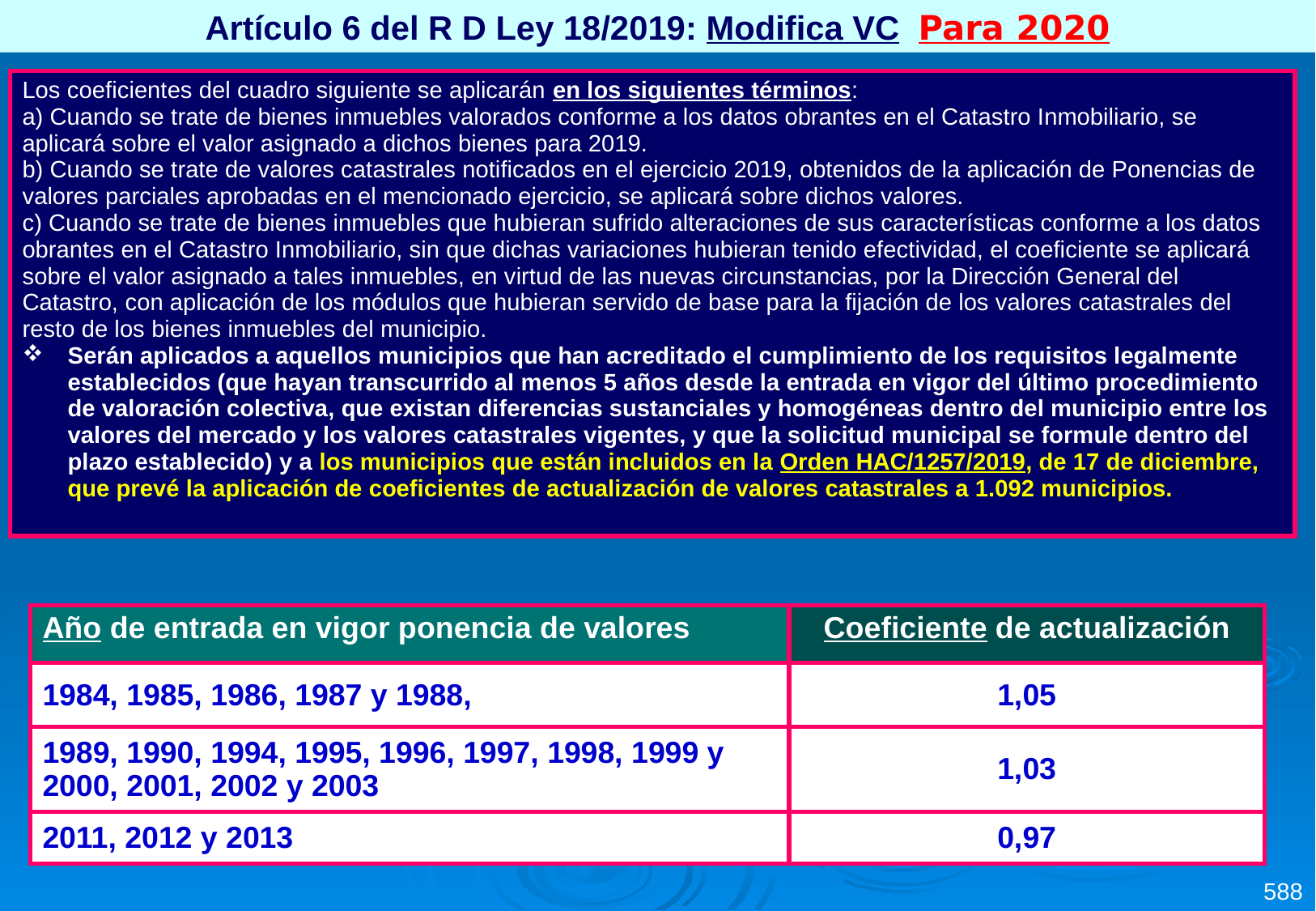

Artículo 6 del R D Ley 18/2019: Modifica VC  Para 2020
| Los coeficientes del cuadro siguiente se aplicarán en los siguientes términos: a) Cuando se trate de bienes inmuebles valorados conforme a los datos obrantes en el Catastro Inmobiliario, se aplicará sobre el valor asignado a dichos bienes para 2019. b) Cuando se trate de valores catastrales notificados en el ejercicio 2019, obtenidos de la aplicación de Ponencias de valores parciales aprobadas en el mencionado ejercicio, se aplicará sobre dichos valores. c) Cuando se trate de bienes inmuebles que hubieran sufrido alteraciones de sus características conforme a los datos obrantes en el Catastro Inmobiliario, sin que dichas variaciones hubieran tenido efectividad, el coeficiente se aplicará sobre el valor asignado a tales inmuebles, en virtud de las nuevas circunstancias, por la Dirección General del Catastro, con aplicación de los módulos que hubieran servido de base para la fijación de los valores catastrales del resto de los bienes inmuebles del municipio. Serán aplicados a aquellos municipios que han acreditado el cumplimiento de los requisitos legalmente establecidos (que hayan transcurrido al menos 5 años desde la entrada en vigor del último procedimiento de valoración colectiva, que existan diferencias sustanciales y homogéneas dentro del municipio entre los valores del mercado y los valores catastrales vigentes, y que la solicitud municipal se formule dentro del plazo establecido) y a los municipios que están incluidos en la Orden HAC/1257/2019, de 17 de diciembre, que prevé la aplicación de coeficientes de actualización de valores catastrales a 1.092 municipios. |
| --- |
| Año de entrada en vigor ponencia de valores | Coeficiente de actualización |
| --- | --- |
| 1984, 1985, 1986, 1987 y 1988, | 1,05 |
| 1989, 1990, 1994, 1995, 1996, 1997, 1998, 1999 y 2000, 2001, 2002 y 2003 | 1,03 |
| 2011, 2012 y 2013 | 0,97 |
588